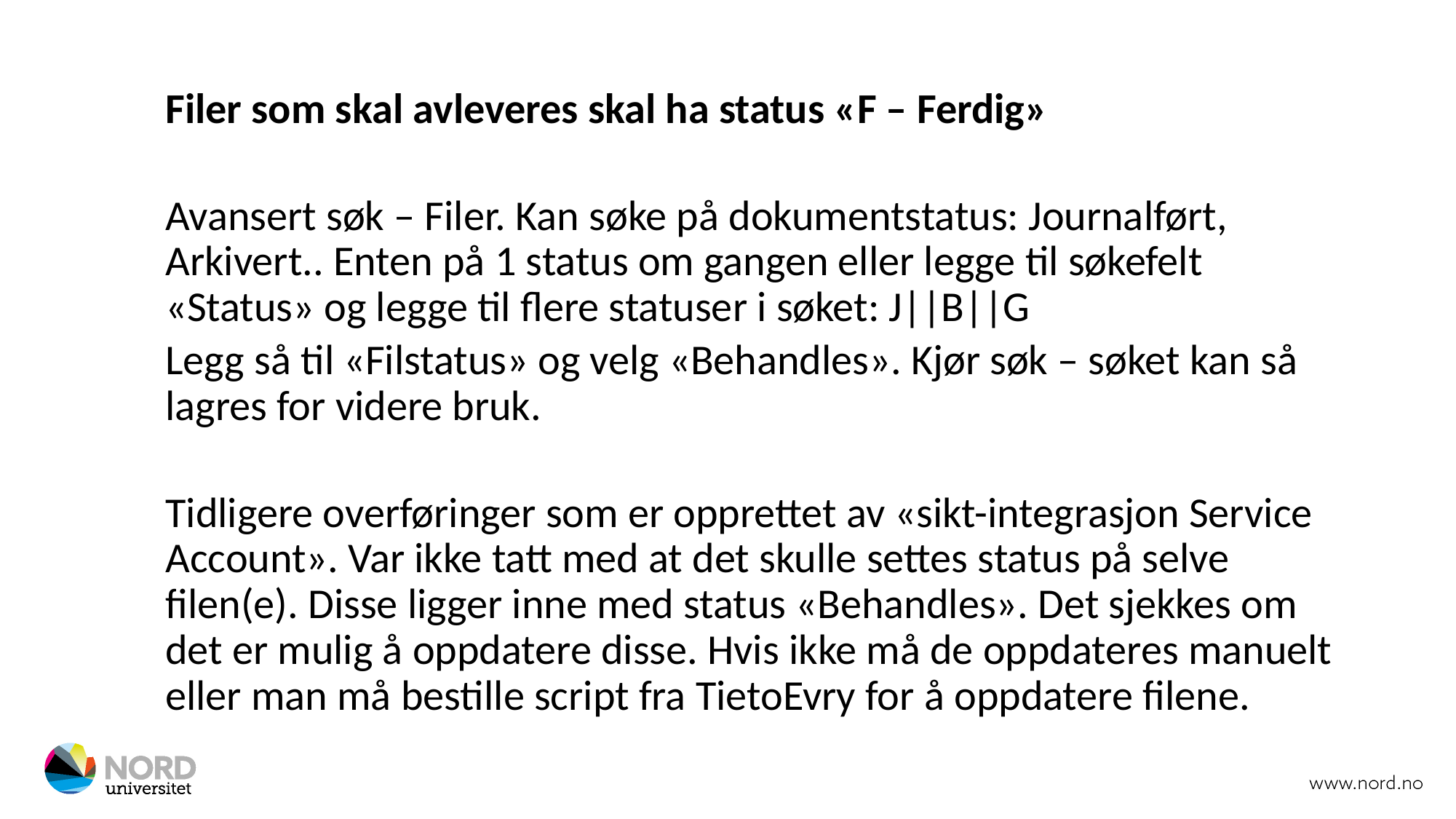

Filer som skal avleveres skal ha status «F – Ferdig»

Avansert søk – Filer. Kan søke på dokumentstatus: Journalført, Arkivert.. Enten på 1 status om gangen eller legge til søkefelt «Status» og legge til flere statuser i søket: J||B||G
Legg så til «Filstatus» og velg «Behandles». Kjør søk – søket kan så lagres for videre bruk.

Tidligere overføringer som er opprettet av «sikt-integrasjon Service Account». Var ikke tatt med at det skulle settes status på selve filen(e). Disse ligger inne med status «Behandles». Det sjekkes om det er mulig å oppdatere disse. Hvis ikke må de oppdateres manuelt eller man må bestille script fra TietoEvry for å oppdatere filene.